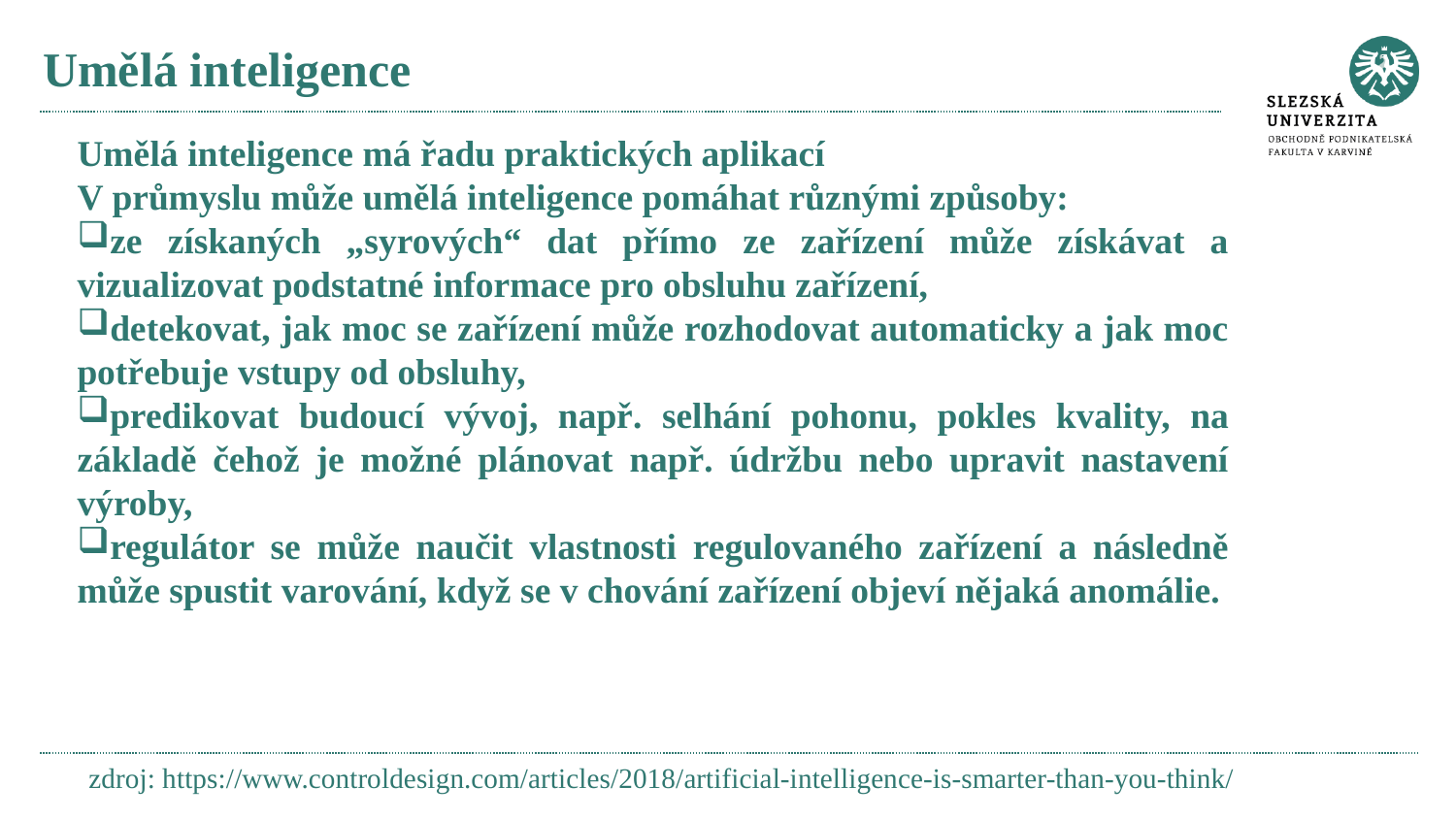

# Umělá inteligence
Umělá inteligence má řadu praktických aplikací
V průmyslu může umělá inteligence pomáhat různými způsoby:
ze získaných „syrových“ dat přímo ze zařízení může získávat a vizualizovat podstatné informace pro obsluhu zařízení,
detekovat, jak moc se zařízení může rozhodovat automaticky a jak moc potřebuje vstupy od obsluhy,
predikovat budoucí vývoj, např. selhání pohonu, pokles kvality, na základě čehož je možné plánovat např. údržbu nebo upravit nastavení výroby,
regulátor se může naučit vlastnosti regulovaného zařízení a následně může spustit varování, když se v chování zařízení objeví nějaká anomálie.
zdroj: https://www.controldesign.com/articles/2018/artificial-intelligence-is-smarter-than-you-think/